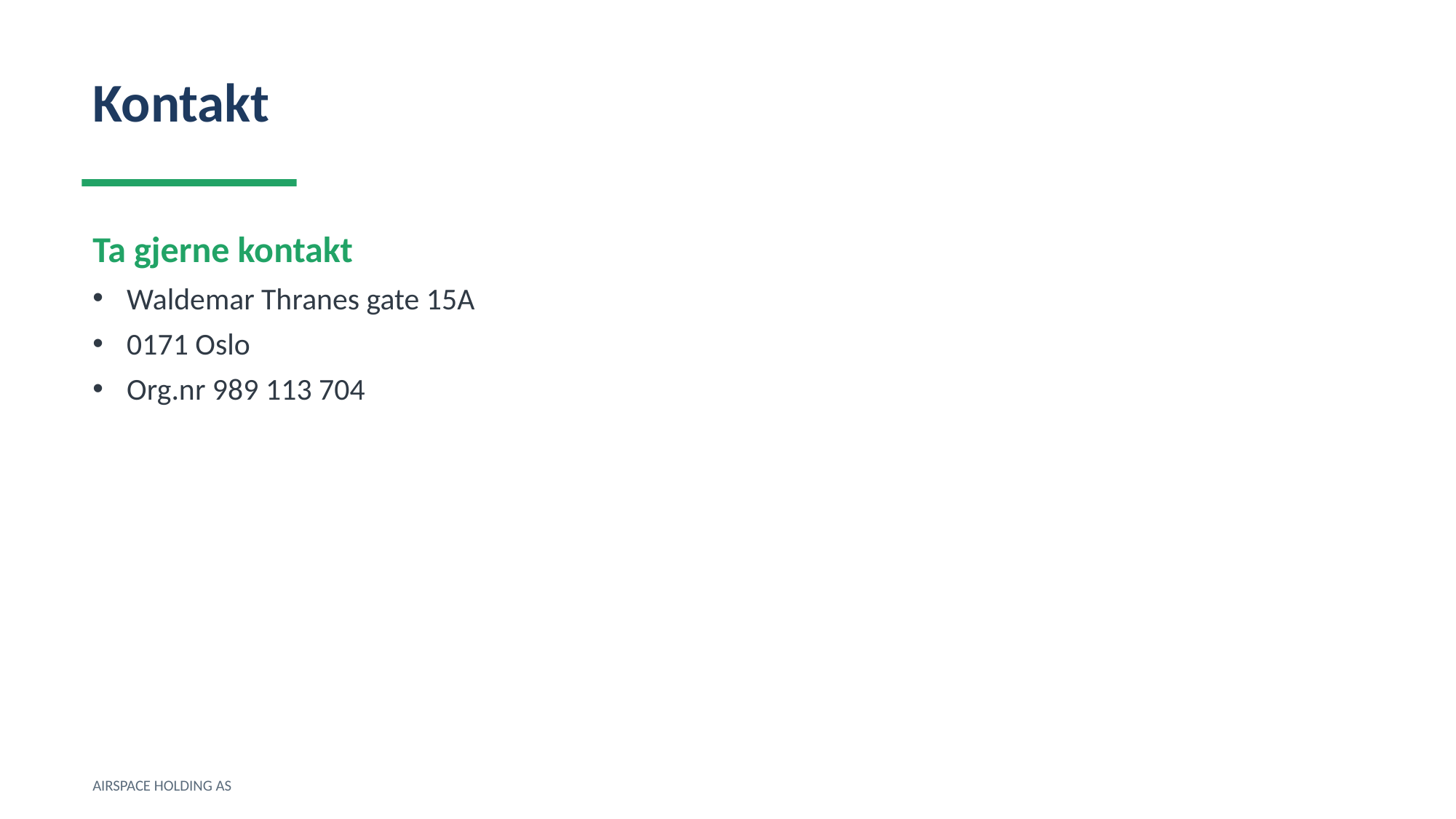

Kontakt

Ta gjerne kontakt
Waldemar Thranes gate 15A
0171 Oslo
Org.nr 989 113 704
AIRSPACE HOLDING AS